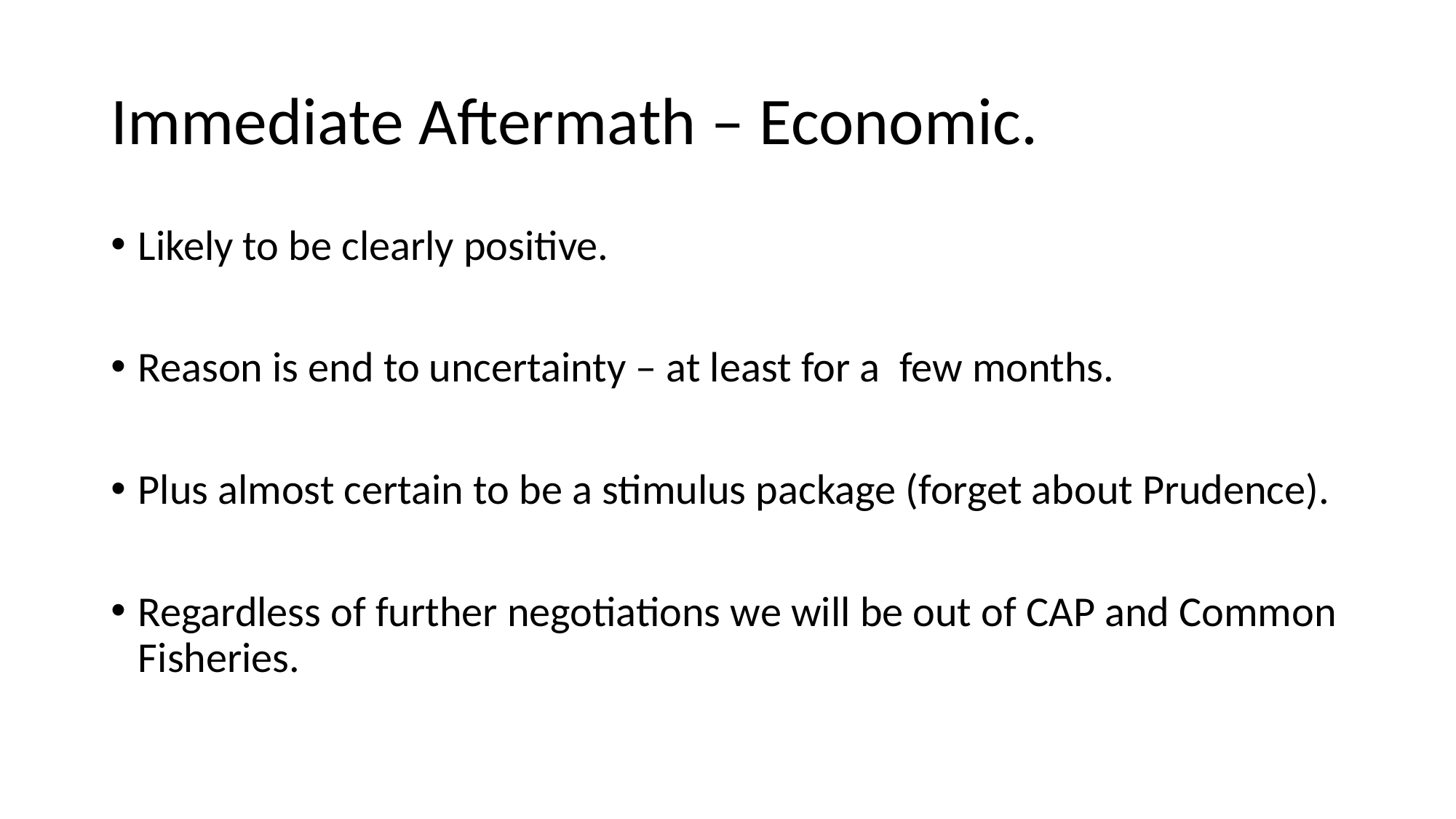

# Immediate Aftermath – Economic.
Likely to be clearly positive.

Reason is end to uncertainty – at least for a  few months.

Plus almost certain to be a stimulus package (forget about Prudence).

Regardless of further negotiations we will be out of CAP and Common Fisheries.